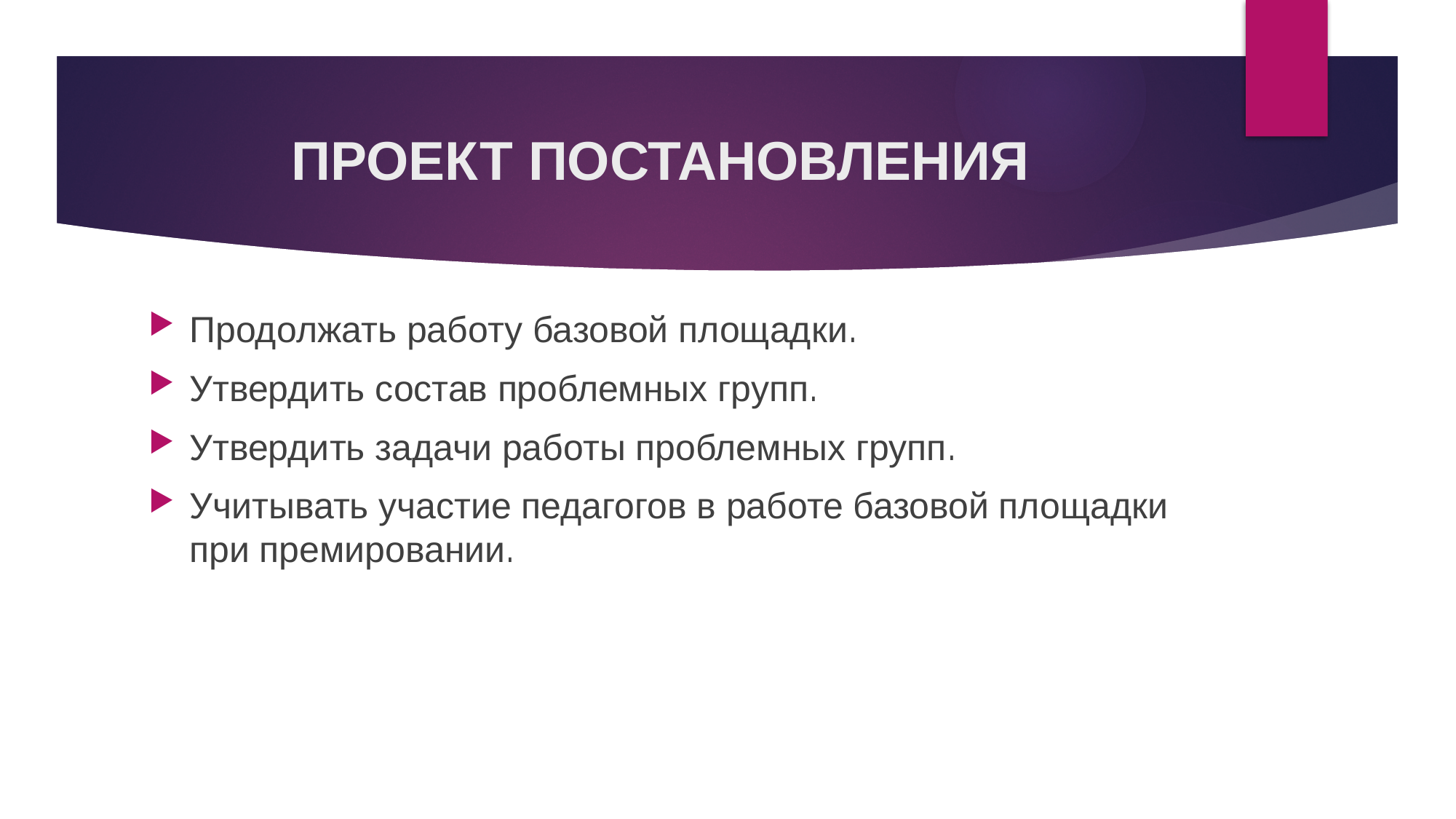

# ПРОЕКТ ПОСТАНОВЛЕНИЯ
Продолжать работу базовой площадки.
Утвердить состав проблемных групп.
Утвердить задачи работы проблемных групп.
Учитывать участие педагогов в работе базовой площадки при премировании.